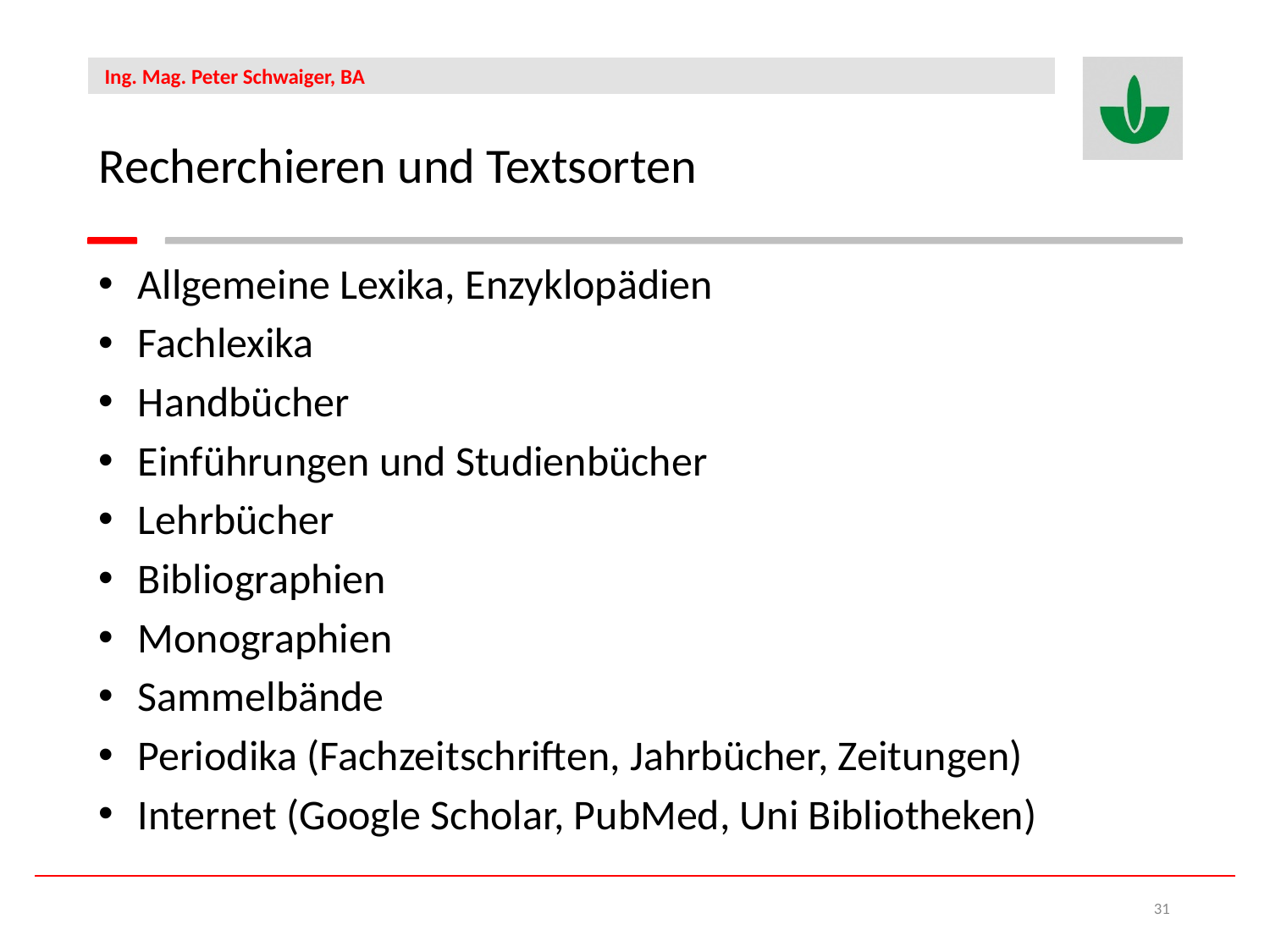

Recherchieren und Textsorten
Allgemeine Lexika, Enzyklopädien
Fachlexika
Handbücher
Einführungen und Studienbücher
Lehrbücher
Bibliographien
Monographien
Sammelbände
Periodika (Fachzeitschriften, Jahrbücher, Zeitungen)
Internet (Google Scholar, PubMed, Uni Bibliotheken)

31